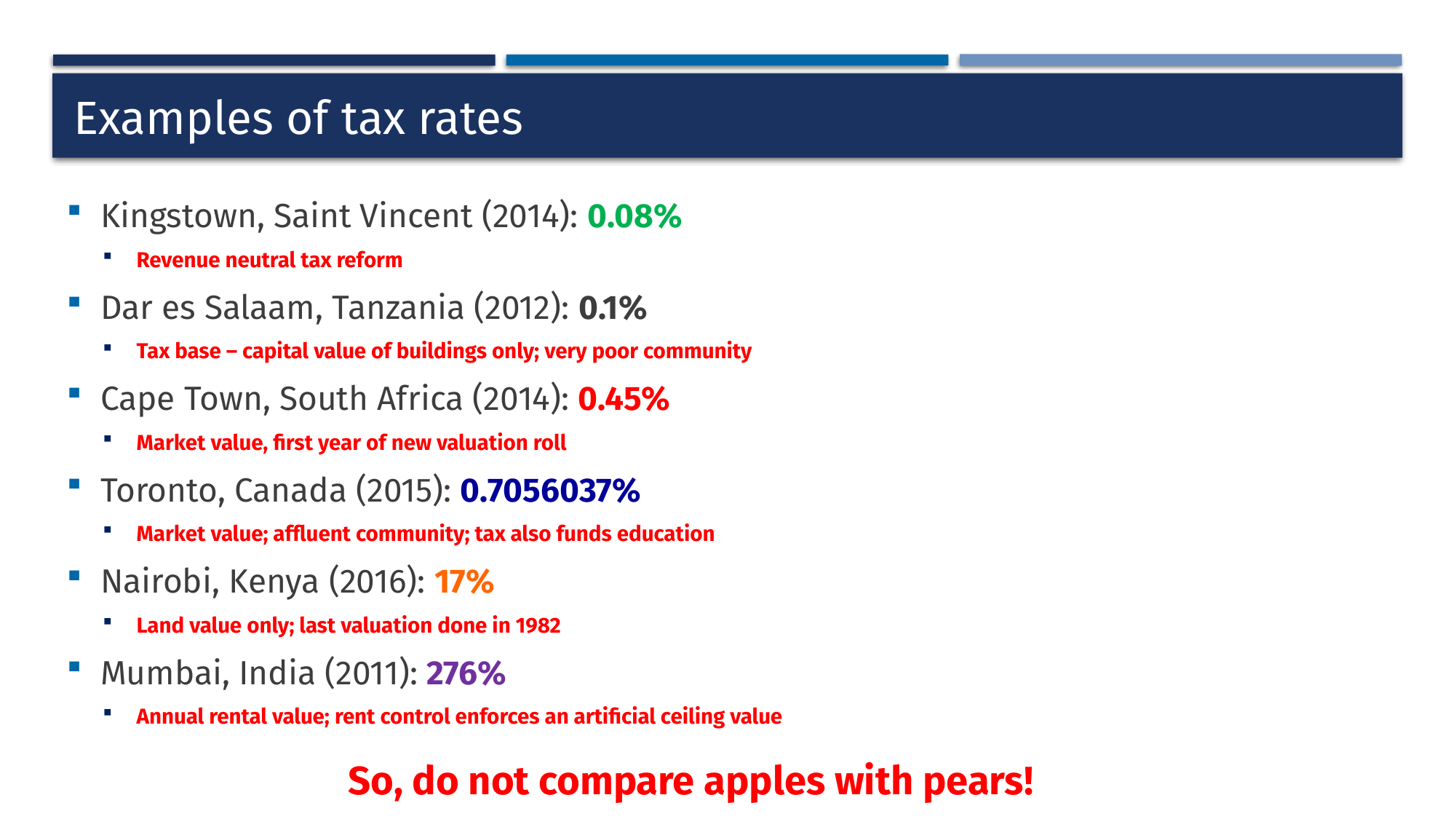

# Examples of tax rates
Kingstown, Saint Vincent (2014): 0.08%
Revenue neutral tax reform
Dar es Salaam, Tanzania (2012): 0.1%
Tax base – capital value of buildings only; very poor community
Cape Town, South Africa (2014): 0.45%
Market value, first year of new valuation roll
Toronto, Canada (2015): 0.7056037%
Market value; affluent community; tax also funds education
Nairobi, Kenya (2016): 17%
Land value only; last valuation done in 1982
Mumbai, India (2011): 276%
Annual rental value; rent control enforces an artificial ceiling value

So, do not compare apples with pears!